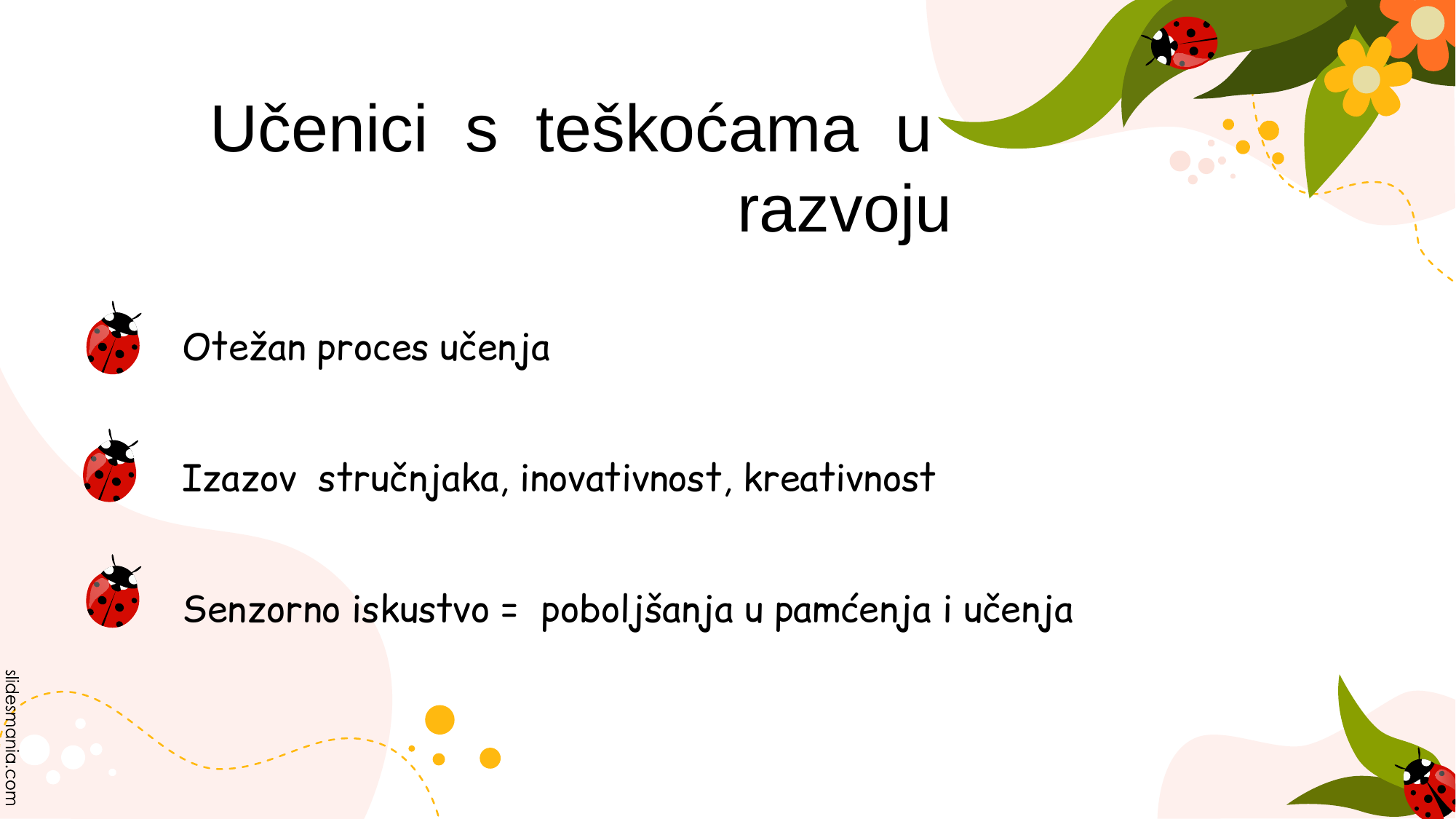

# Učenici  s  teškoćama  u  razvoju
Otežan proces učenja

Izazov  stručnjaka, inovativnost, kreativnost

Senzorno iskustvo =  poboljšanja u pamćenja i učenja